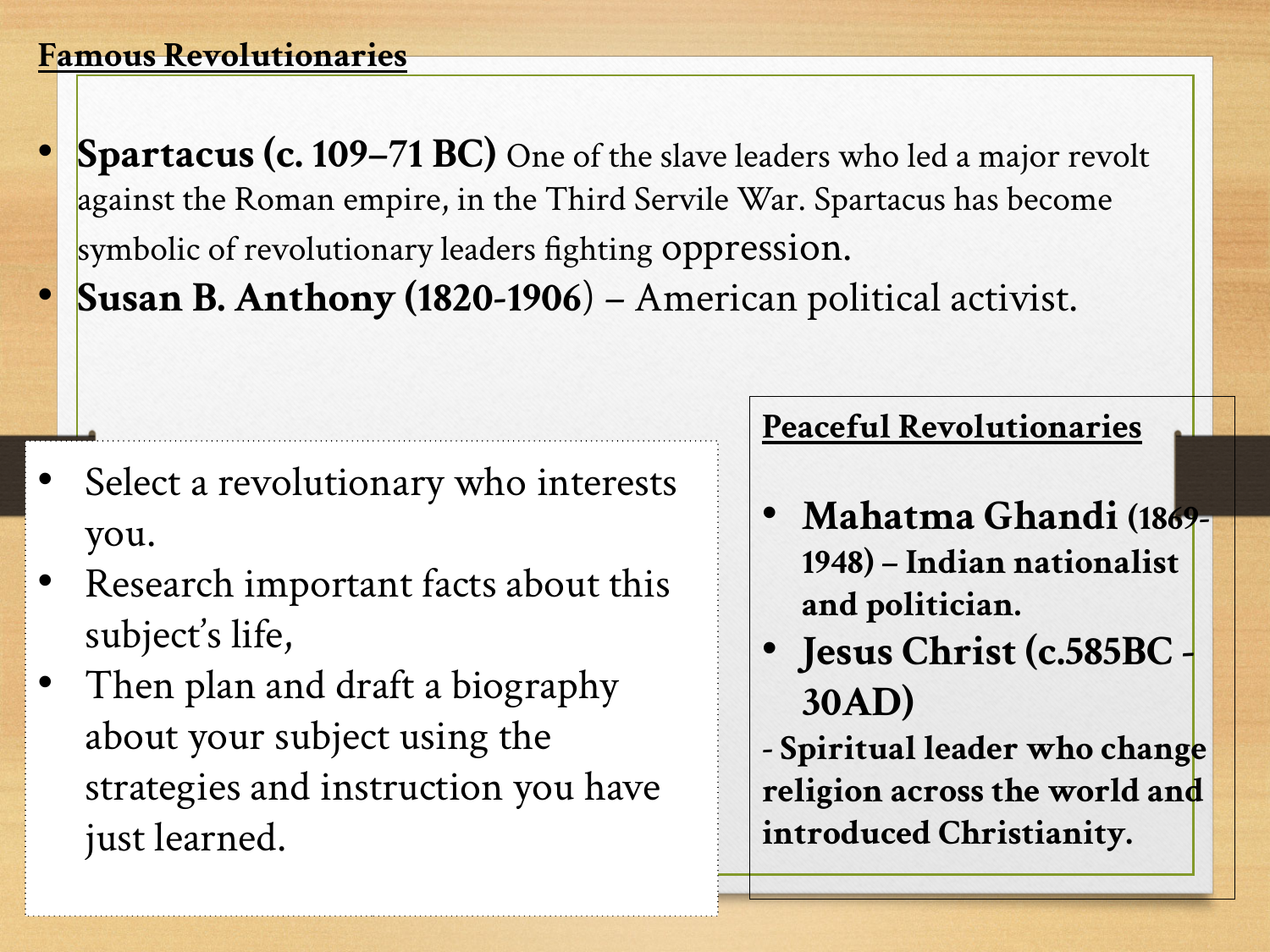

Famous Revolutionaries

Spartacus (c. 109–71 BC) One of the slave leaders who led a major revolt against the Roman empire, in the Third Servile War. Spartacus has become symbolic of revolutionary leaders fighting oppression.
Susan B. Anthony (1820-1906) – American political activist.

Peaceful Revolutionaries

Mahatma Ghandi (1869-1948) – Indian nationalist and politician.
Jesus Christ (c.585BC -30AD)
- Spiritual leader who change religion across the world and introduced Christianity.

Select a revolutionary who interests you.
Research important facts about this subject’s life,
Then plan and draft a biography about your subject using the strategies and instruction you have just learned.